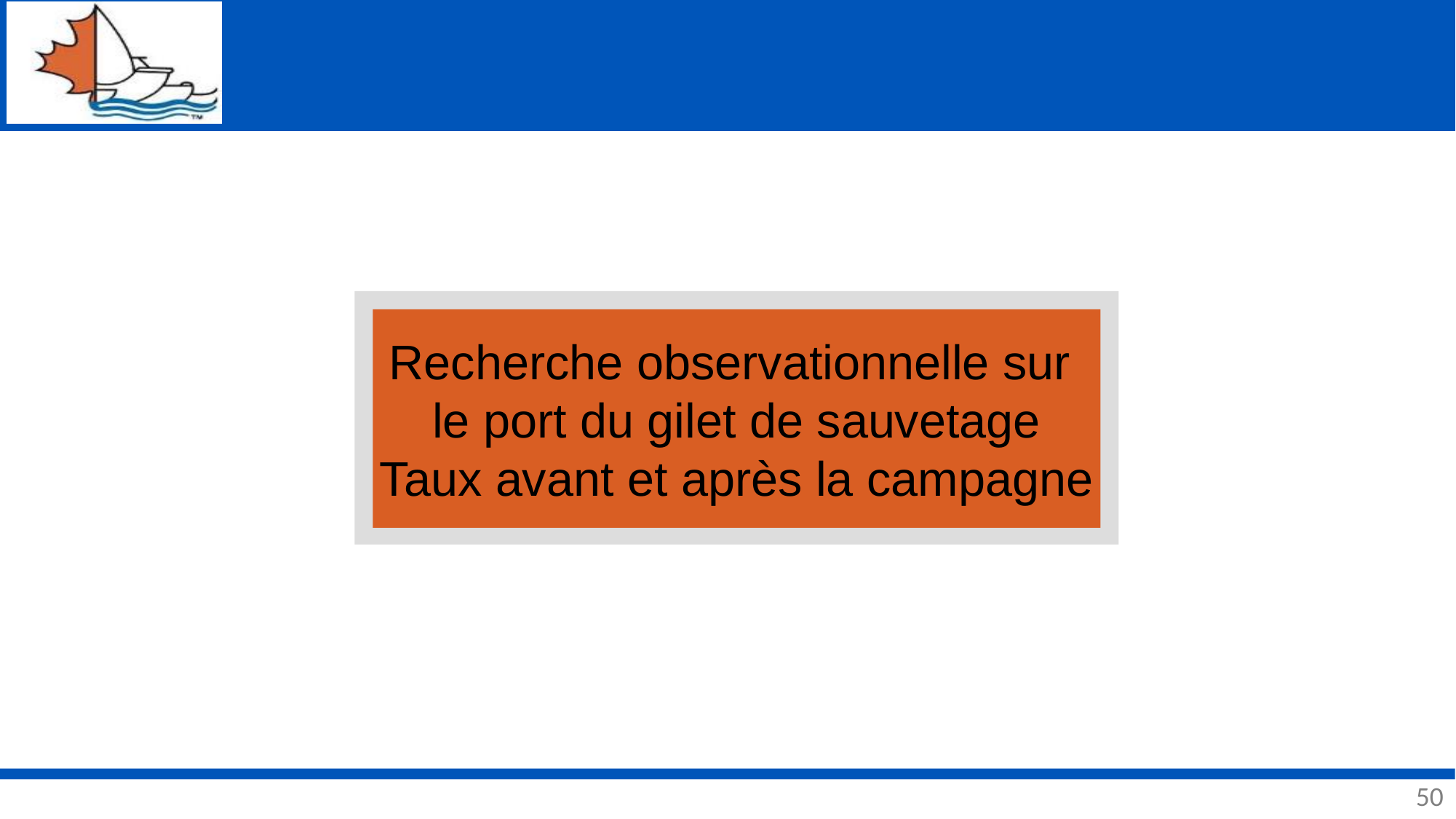

Recherche observationnelle sur
le port du gilet de sauvetage
Taux avant et après la campagne
50